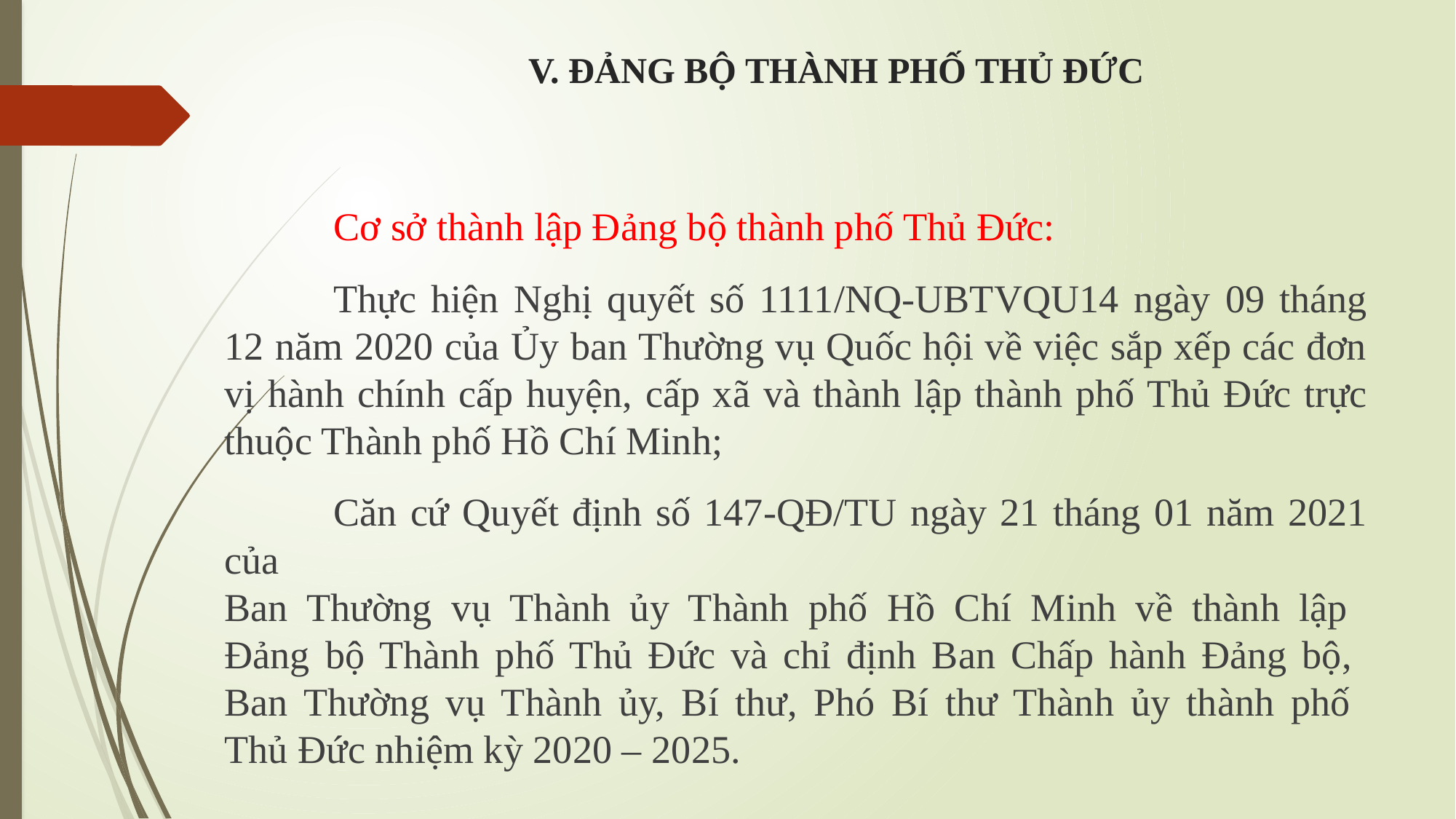

# V. ĐẢNG BỘ THÀNH PHỐ THỦ ĐỨC
	Cơ sở thành lập Đảng bộ thành phố Thủ Đức:
	Thực hiện Nghị quyết số 1111/NQ-UBTVQU14 ngày 09 tháng 12 năm 2020 của Ủy ban Thường vụ Quốc hội về việc sắp xếp các đơn vị hành chính cấp huyện, cấp xã và thành lập thành phố Thủ Đức trực thuộc Thành phố Hồ Chí Minh;
	Căn cứ Quyết định số 147-QĐ/TU ngày 21 tháng 01 năm 2021 của
Ban Thường vụ Thành ủy Thành phố Hồ Chí Minh về thành lập
Đảng bộ Thành phố Thủ Đức và chỉ định Ban Chấp hành Đảng bộ,
Ban Thường vụ Thành ủy, Bí thư, Phó Bí thư Thành ủy thành phố
Thủ Đức nhiệm kỳ 2020 – 2025.